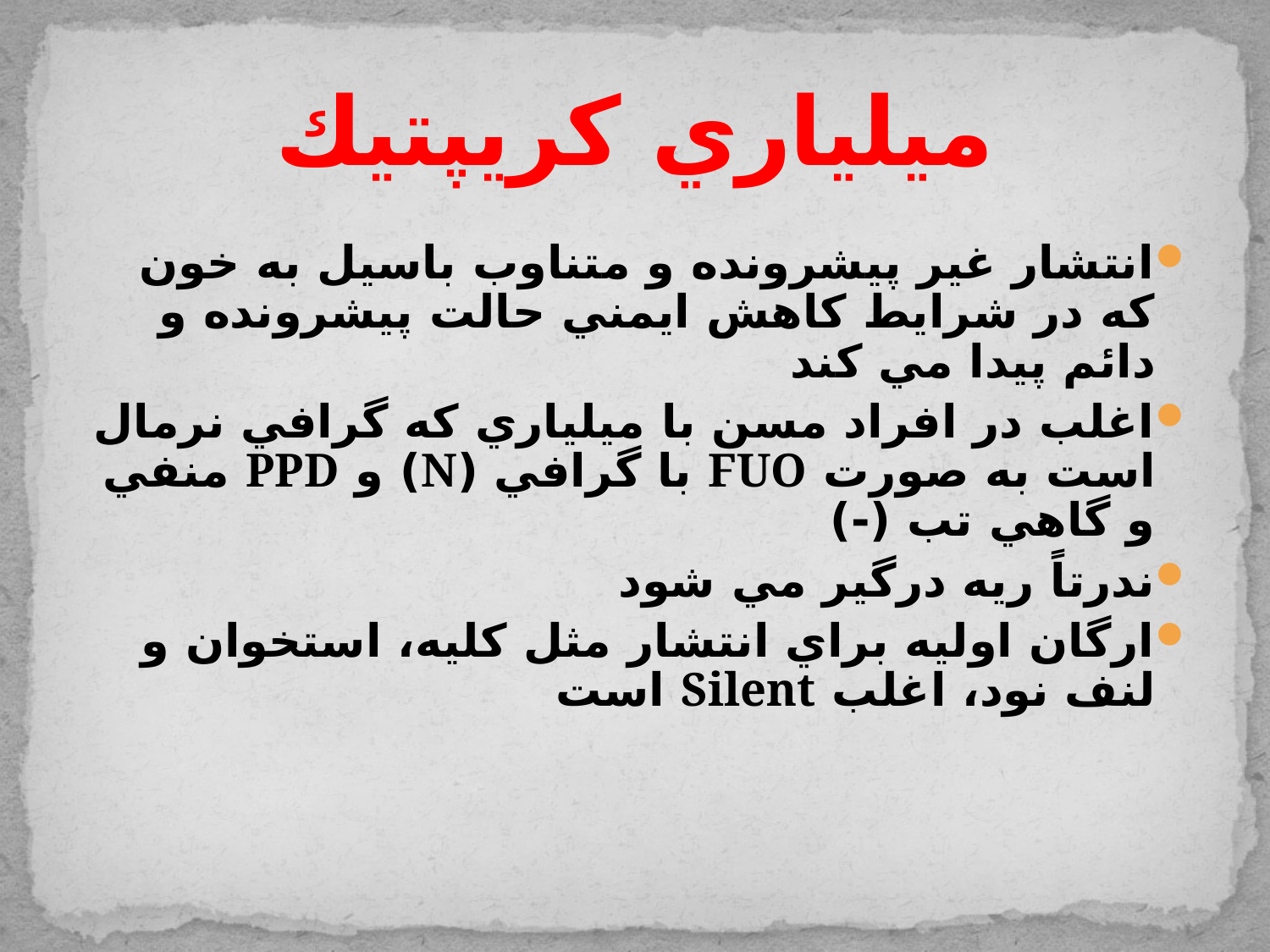

# ميلياري كريپتيك
انتشار غير پيشرونده و متناوب باسيل به خون كه در شرايط كاهش ايمني حالت پيشرونده و دائم پيدا مي كند
اغلب در افراد مسن با ميلياري كه گرافي نرمال است به صورت FUO با گرافي (N) و PPD منفي و گاهي تب (-)
ندرتاً ريه درگير مي شود
ارگان اوليه براي انتشار مثل كليه، استخوان و لنف نود، اغلب Silent است